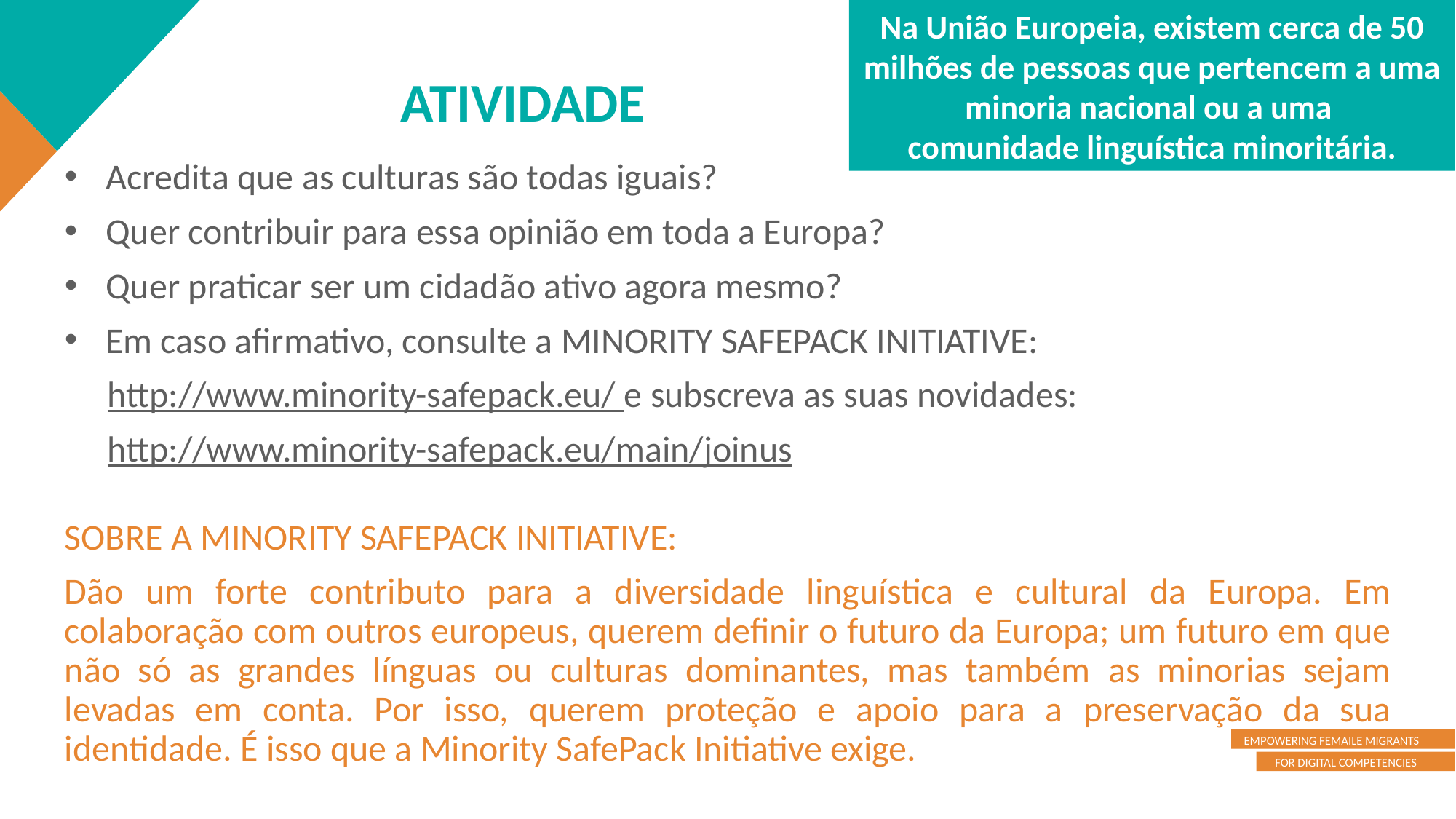

Na União Europeia, existem cerca de 50 milhões de pessoas que pertencem a uma minoria nacional ou a uma
comunidade linguística minoritária.
ATIVIDADE
Acredita que as culturas são todas iguais?
Quer contribuir para essa opinião em toda a Europa?
Quer praticar ser um cidadão ativo agora mesmo?
Em caso afirmativo, consulte a MINORITY SAFEPACK INITIATIVE:
http://www.minority-safepack.eu/ e subscreva as suas novidades:
http://www.minority-safepack.eu/main/joinus

SOBRE A MINORITY SAFEPACK INITIATIVE:
Dão um forte contributo para a diversidade linguística e cultural da Europa. Em colaboração com outros europeus, querem definir o futuro da Europa; um futuro em que não só as grandes línguas ou culturas dominantes, mas também as minorias sejam levadas em conta. Por isso, querem proteção e apoio para a preservação da sua identidade. É isso que a Minority SafePack Initiative exige.